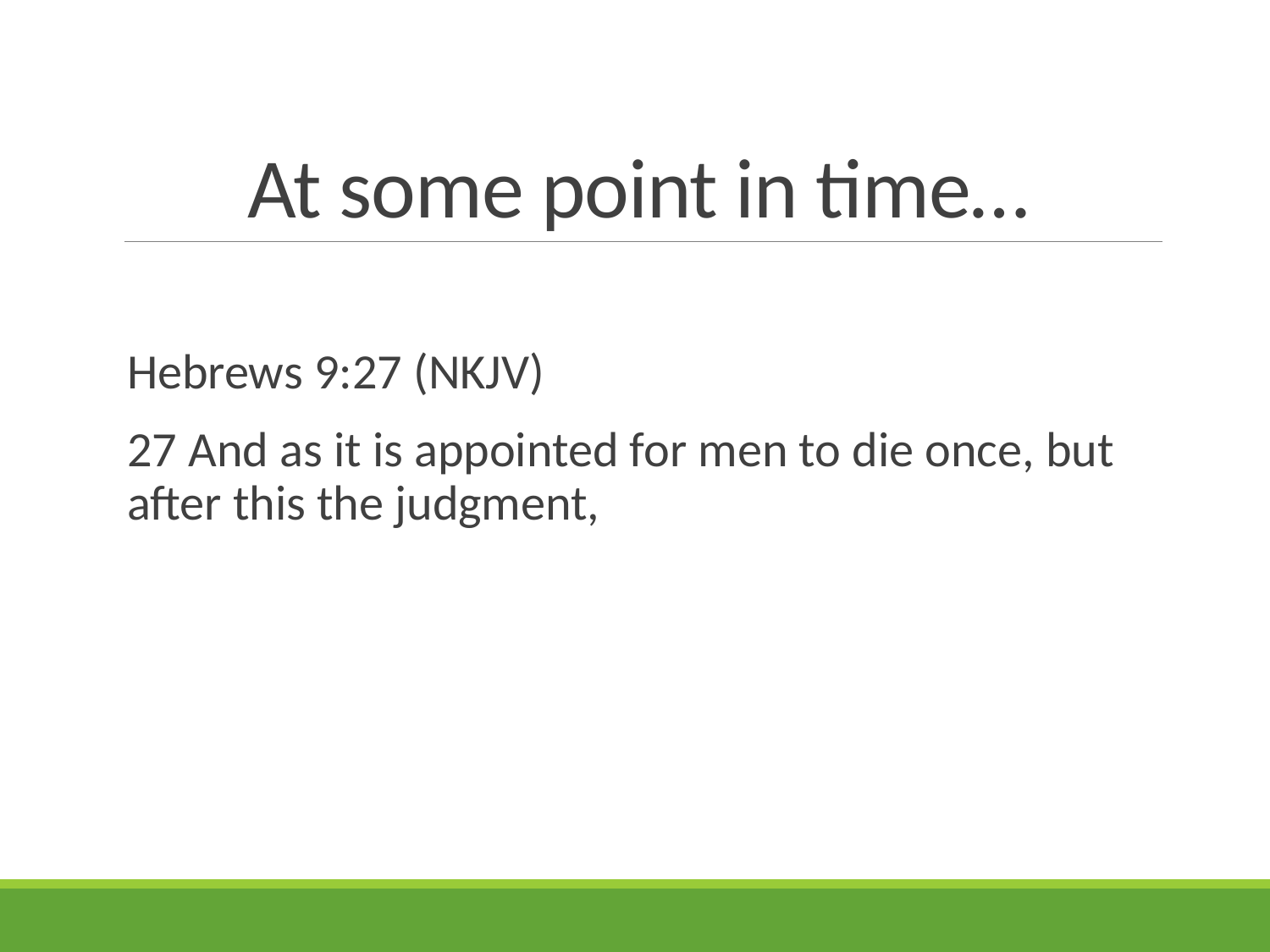

# At some point in time…

Hebrews 9:27 (NKJV)
27 And as it is appointed for men to die once, but after this the judgment,